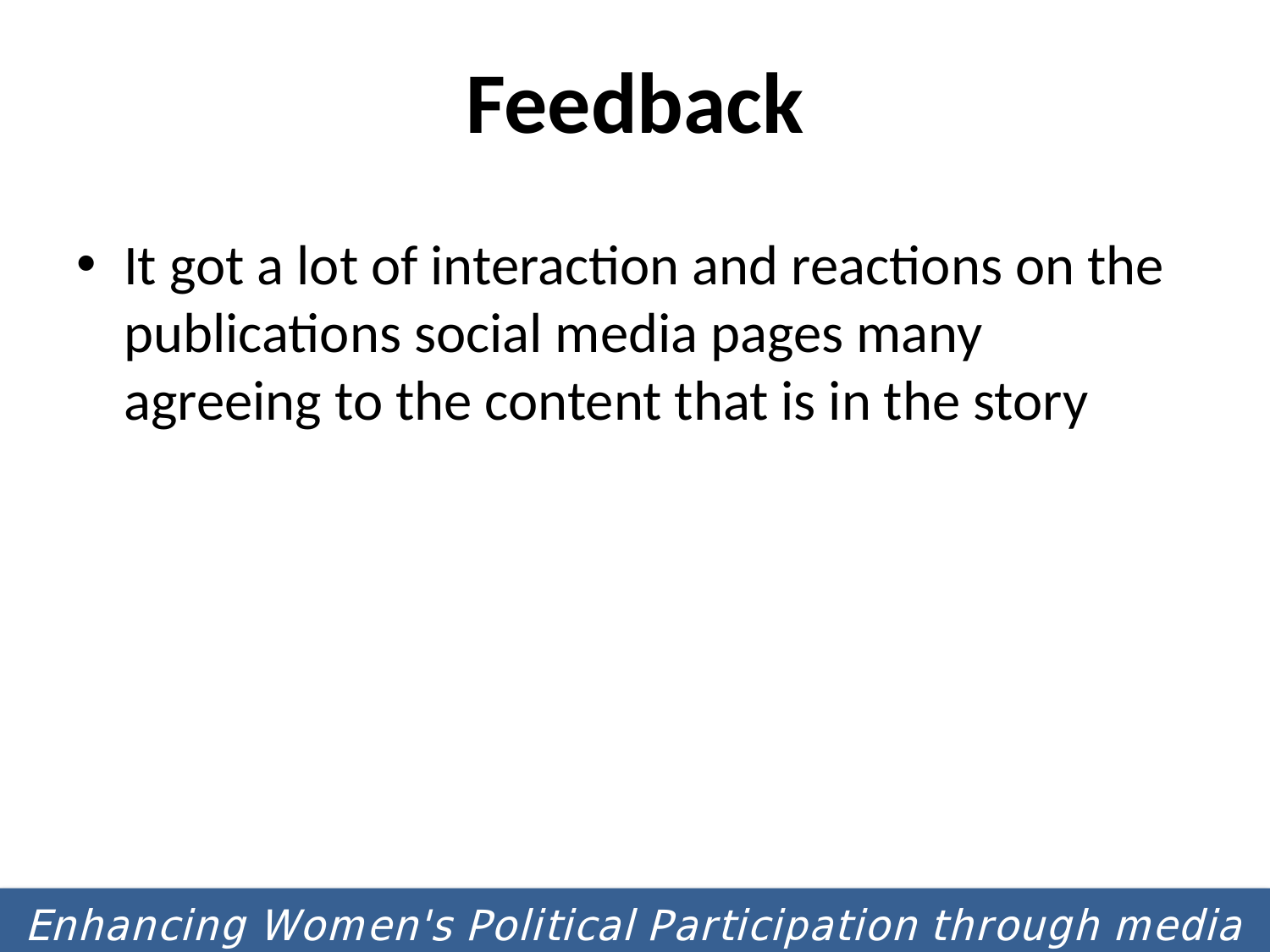

# Feedback
It got a lot of interaction and reactions on the publications social media pages many agreeing to the content that is in the story
Enhancing Women's Political Participation through media